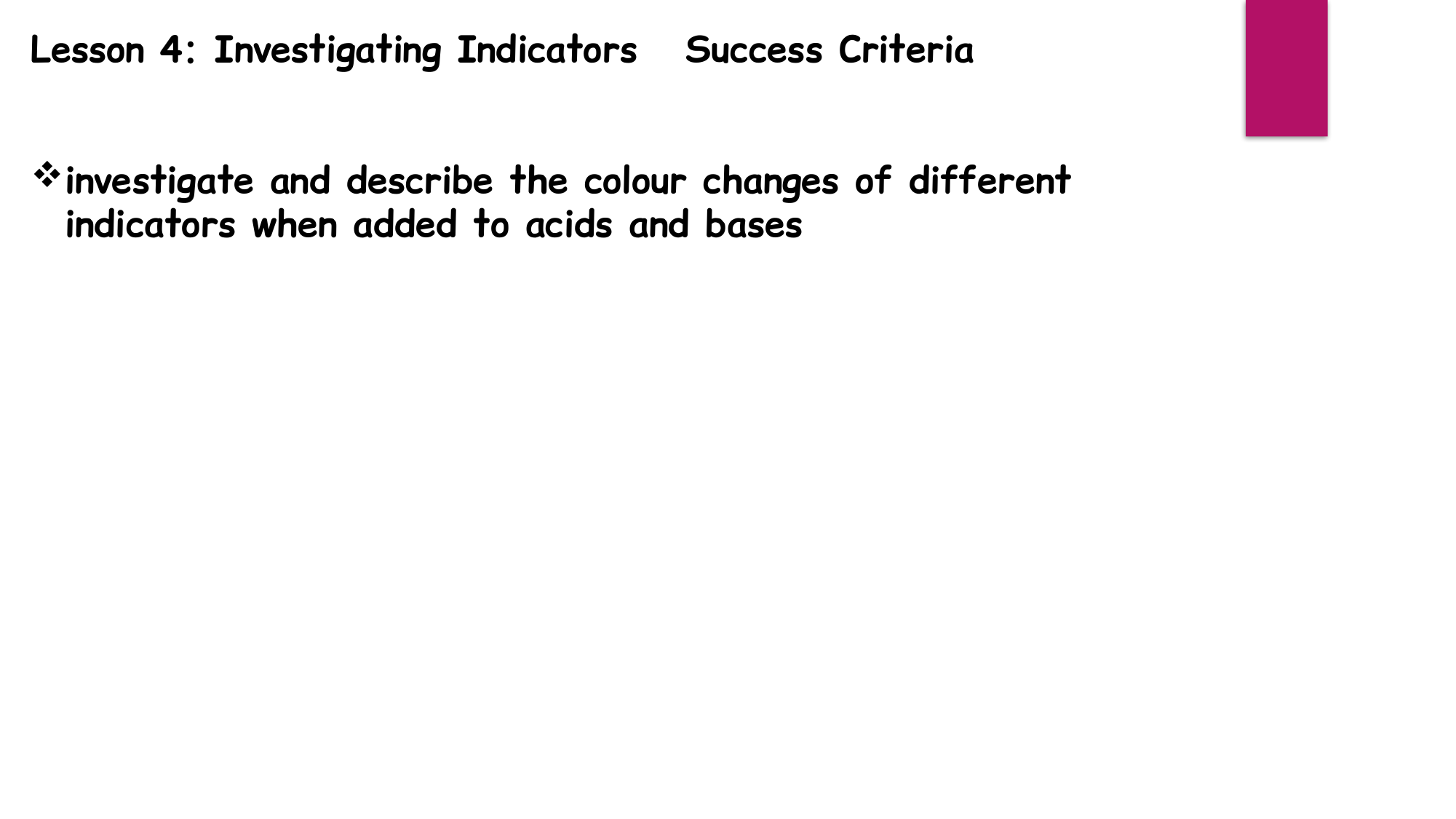

Lesson 4: Investigating Indicators	Success Criteria

investigate and describe the colour changes of different indicators when added to acids and bases